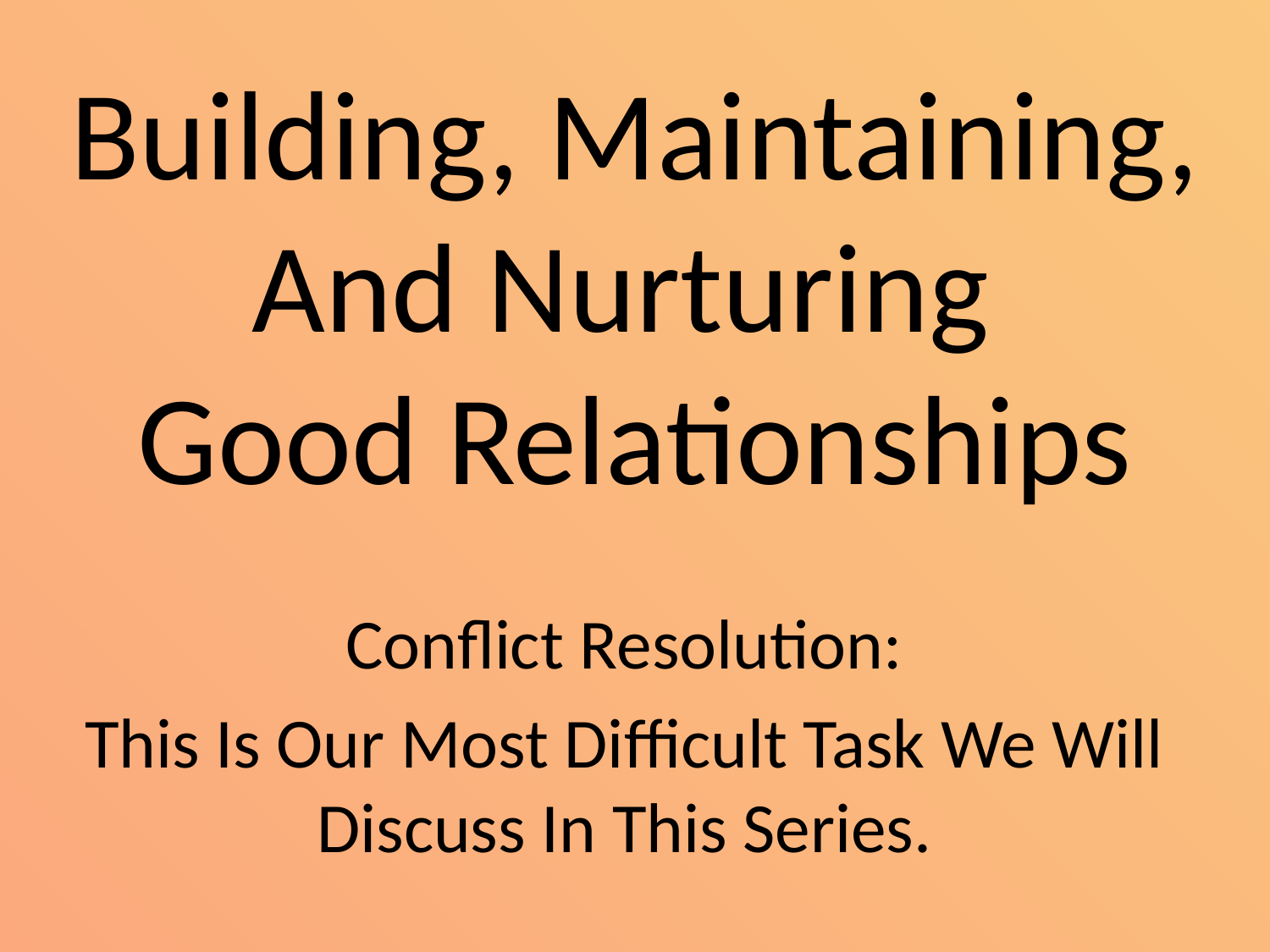

# Building, Maintaining, And Nurturing Good Relationships
Conflict Resolution:
This Is Our Most Difficult Task We Will Discuss In This Series.